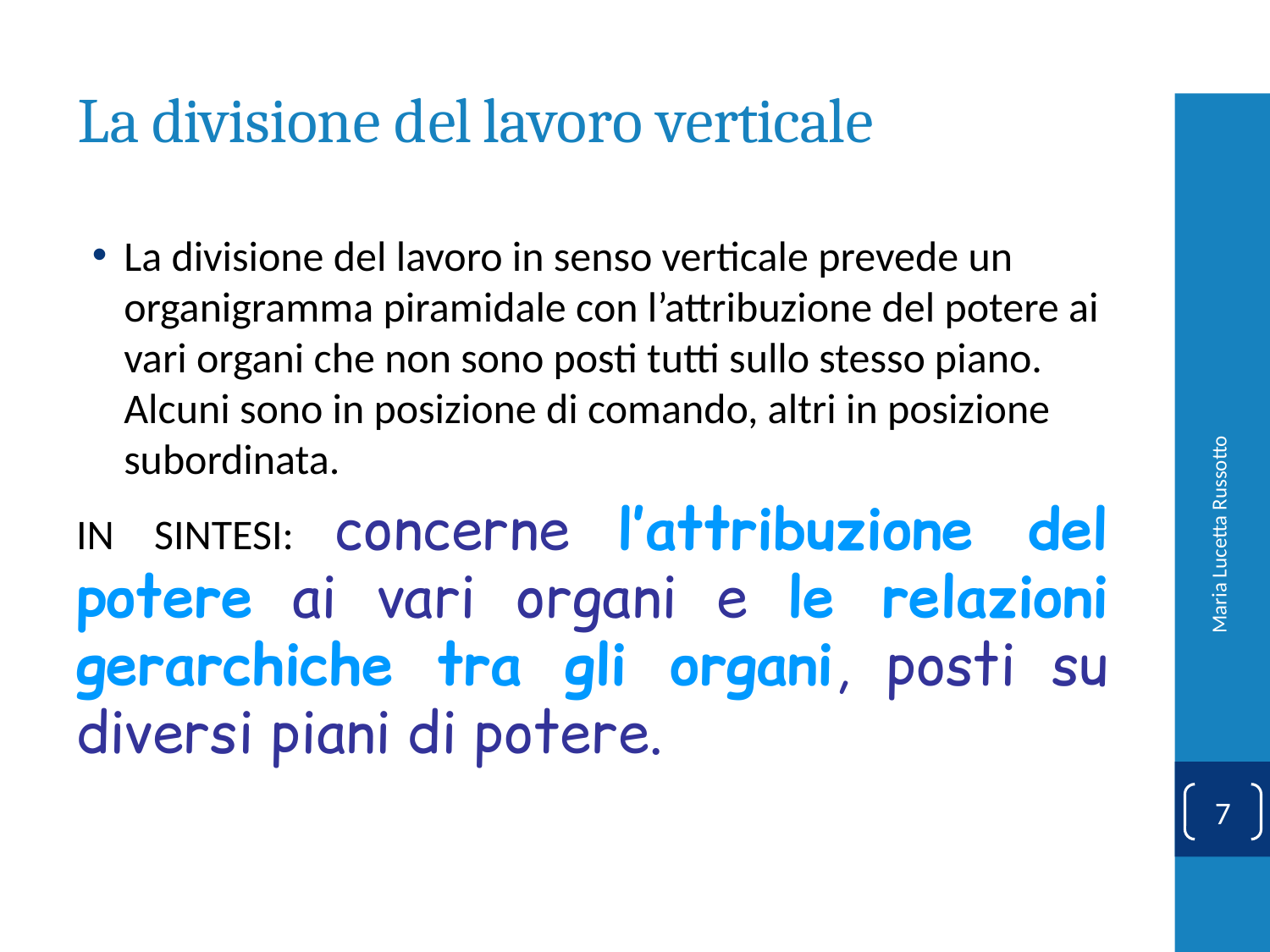

# La divisione del lavoro verticale
La divisione del lavoro in senso verticale prevede un organigramma piramidale con l’attribuzione del potere ai vari organi che non sono posti tutti sullo stesso piano. Alcuni sono in posizione di comando, altri in posizione subordinata.
IN SINTESI: concerne l’attribuzione del potere ai vari organi e le relazioni gerarchiche tra gli organi, posti su diversi piani di potere.

Maria Lucetta Russotto
7